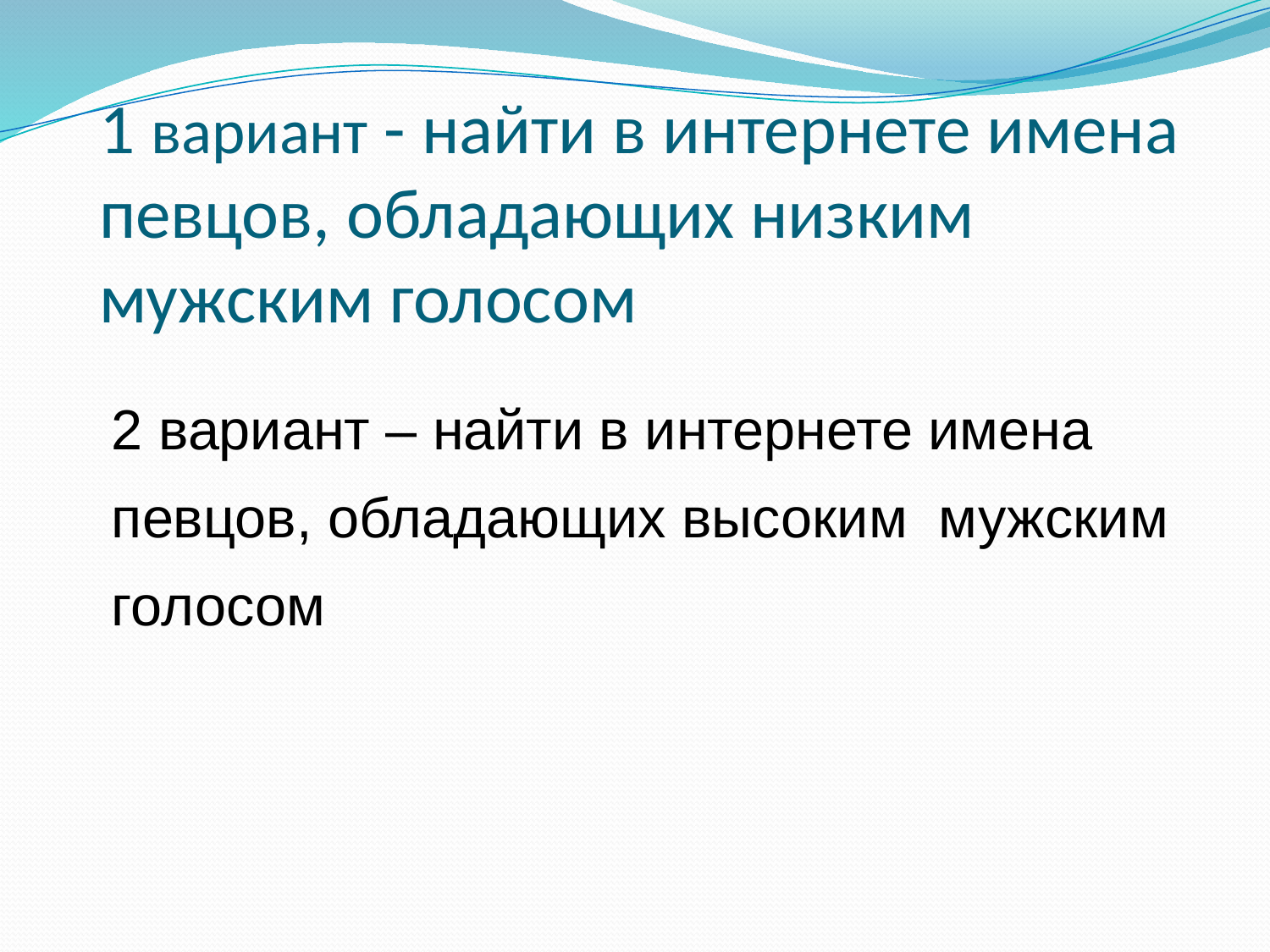

# 1 вариант - найти в интернете имена певцов, обладающих низким мужским голосом
2 вариант – найти в интернете имена певцов, обладающих высоким  мужским голосом